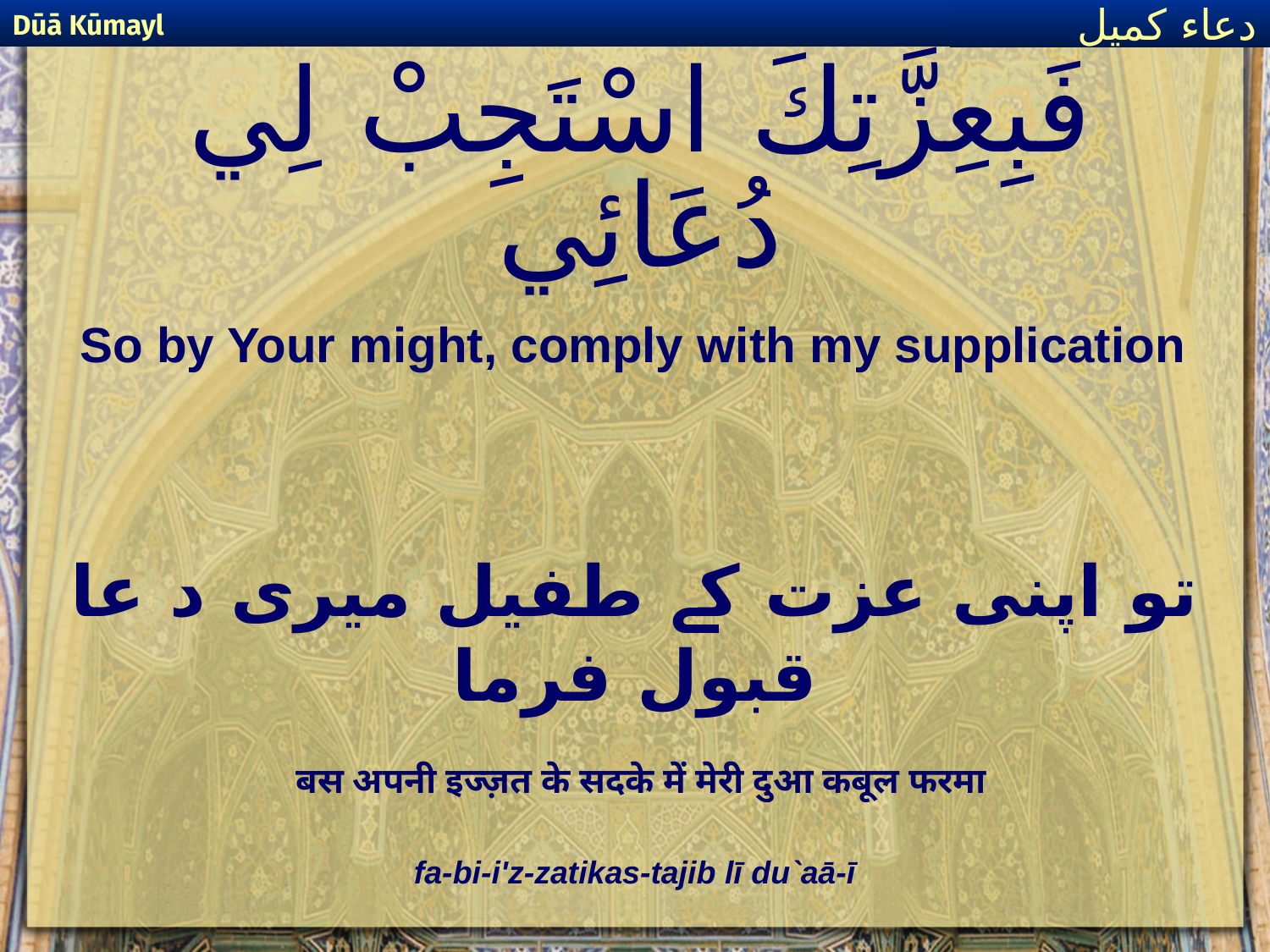

Dūā Kūmayl
دعاء كميل
# فَبِعِزَّتِكَ اسْتَجِبْ لِي دُعَائِي
So by Your might, comply with my supplication
تو اپنی عزت کے طفیل میری د عا قبول فرما
बस अपनी इज्ज़त के सदके में मेरी दुआ कबूल फरमा
fa-bi-i'z-zatikas-tajib lī du`aā-ī